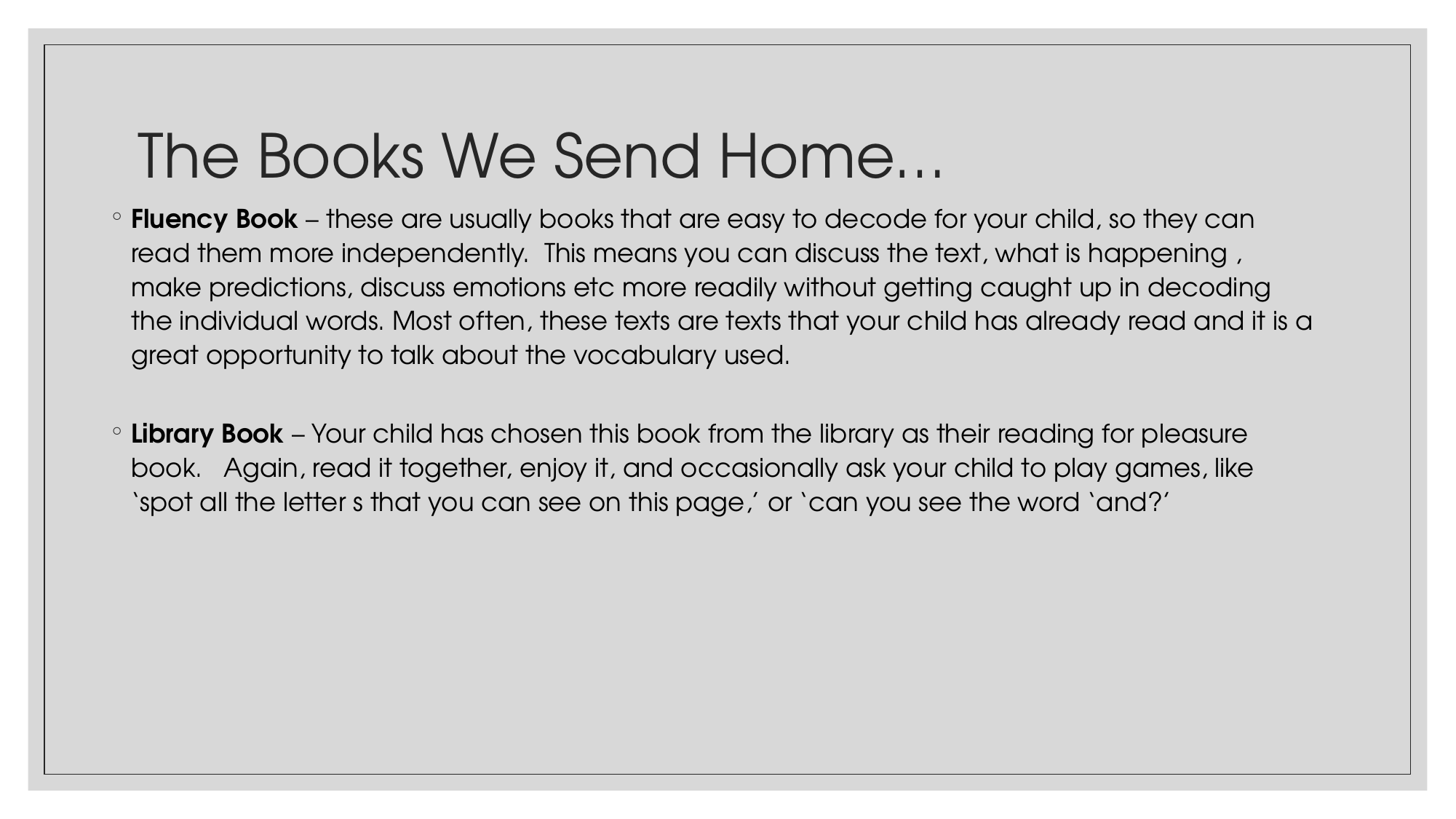

# The Books We Send Home…
Fluency Book – these are usually books that are easy to decode for your child, so they can read them more independently.  This means you can discuss the text, what is happening , make predictions, discuss emotions etc more readily without getting caught up in decoding the individual words. Most often, these texts are texts that your child has already read and it is a great opportunity to talk about the vocabulary used.
Library Book – Your child has chosen this book from the library as their reading for pleasure book.   Again, read it together, enjoy it, and occasionally ask your child to play games, like ‘spot all the letter s that you can see on this page,’ or ‘can you see the word ‘and?’